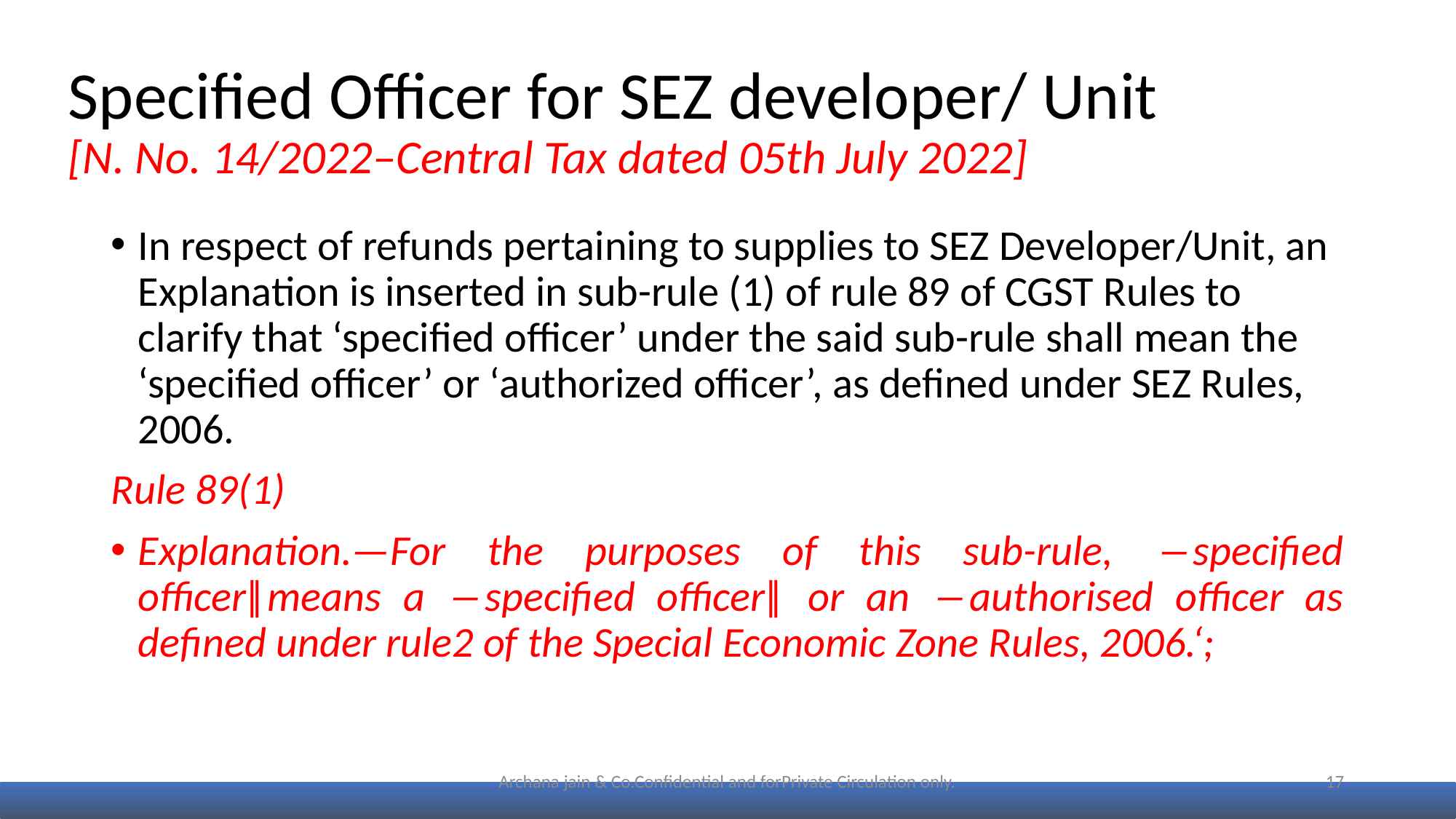

# Specified Officer for SEZ developer/ Unit [N. No. 14/2022–Central Tax dated 05th July 2022]
In respect of refunds pertaining to supplies to SEZ Developer/Unit, an Explanation is inserted in sub-rule (1) of rule 89 of CGST Rules to clarify that ‘specified officer’ under the said sub-rule shall mean the ‘specified officer’ or ‘authorized officer’, as defined under SEZ Rules, 2006.
Rule 89(1)
Explanation.—For the purposes of this sub-rule, ―specified officer‖means a ―specified officer‖ or an ―authorised officer as defined under rule2 of the Special Economic Zone Rules, 2006.‘;
Archana jain & Co.Confidential and forPrivate Circulation only.
17